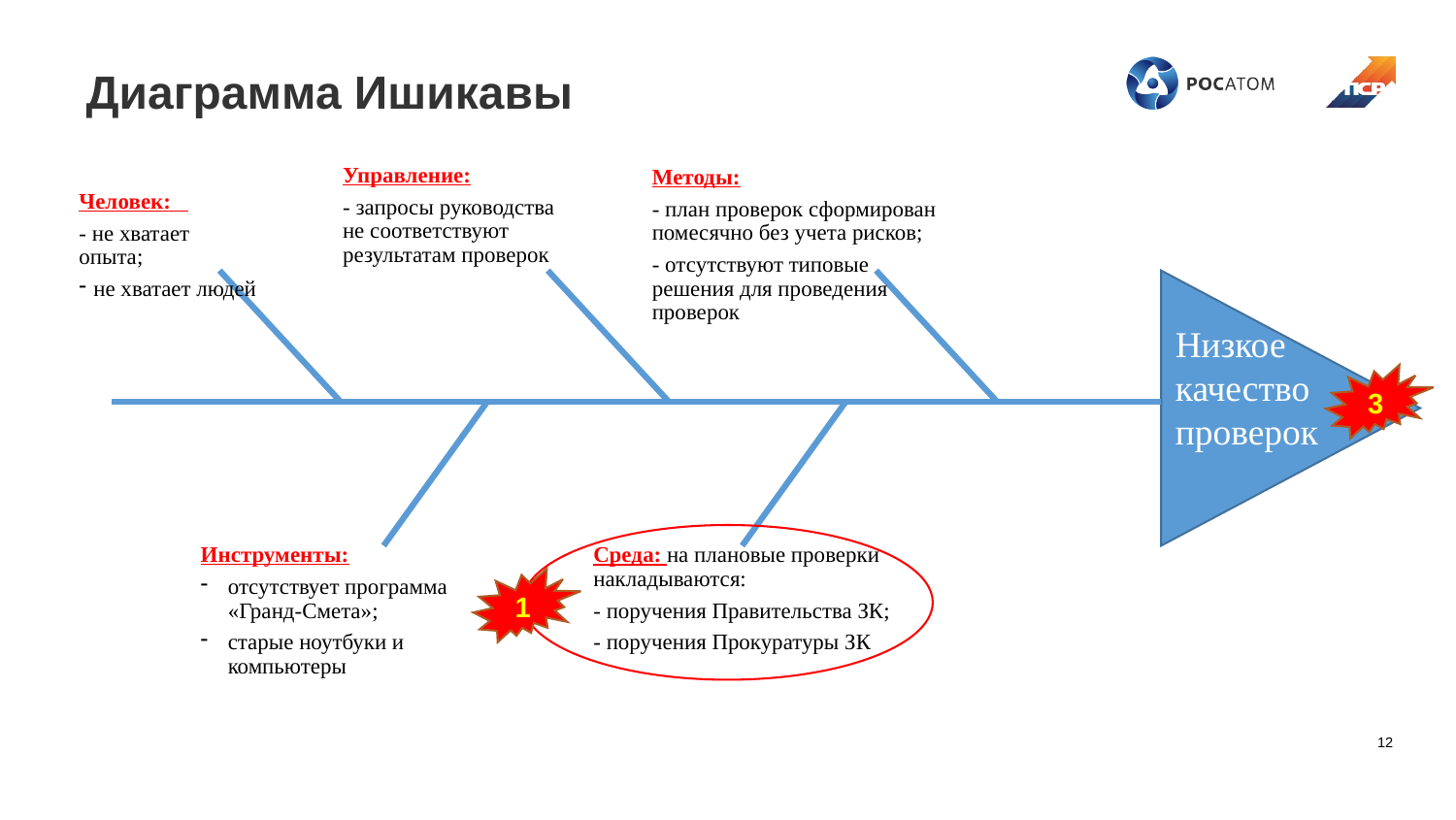

# Диаграмма Ишикавы

Управление:
- запросы руководства не соответствуют результатам проверок

Человек:
- не хватает опыта;
не хватает людей

Методы:
- план проверок сформирован помесячно без учета рисков;
- отсутствуют типовые решения для проведения проверок

Низкое качество
проверок
3

Инструменты:
отсутствует программа «Гранд-Смета»;
старые ноутбуки и компьютеры

Среда: на плановые проверки накладываются:
- поручения Правительства ЗК;
- поручения Прокуратуры ЗК
1